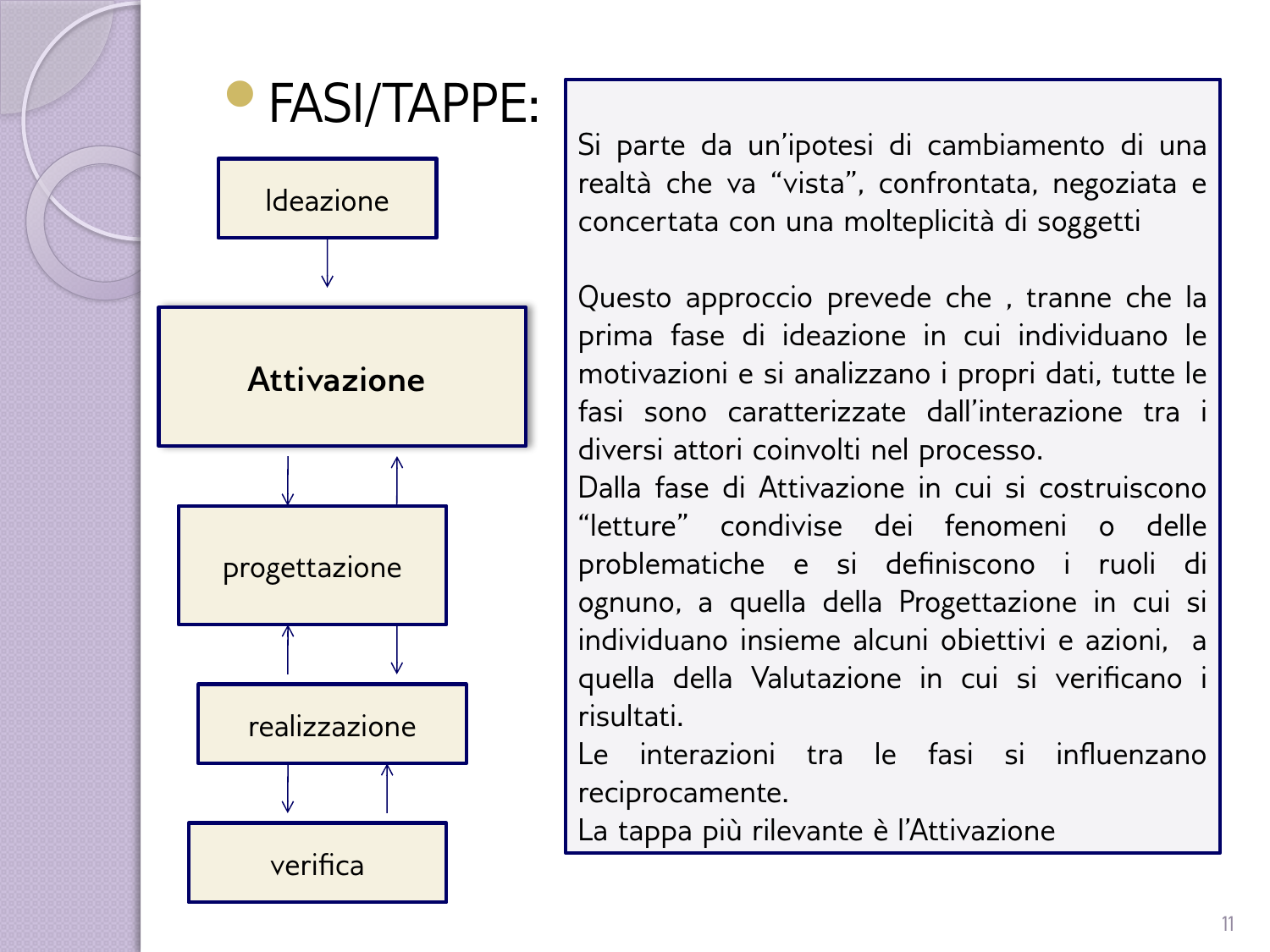

FASI/TAPPE:

Si parte da un’ipotesi di cambiamento di una realtà che va “vista”, confrontata, negoziata e concertata con una molteplicità di soggetti

Questo approccio prevede che , tranne che la prima fase di ideazione in cui individuano le motivazioni e si analizzano i propri dati, tutte le fasi sono caratterizzate dall’interazione tra i diversi attori coinvolti nel processo.
Dalla fase di Attivazione in cui si costruiscono “letture” condivise dei fenomeni o delle problematiche e si definiscono i ruoli di ognuno, a quella della Progettazione in cui si individuano insieme alcuni obiettivi e azioni,  a quella della Valutazione in cui si verificano i risultati.
Le interazioni tra le fasi si influenzano reciprocamente.
La tappa più rilevante è l’Attivazione
Ideazione
Attivazione
progettazione
realizzazione
verifica
11